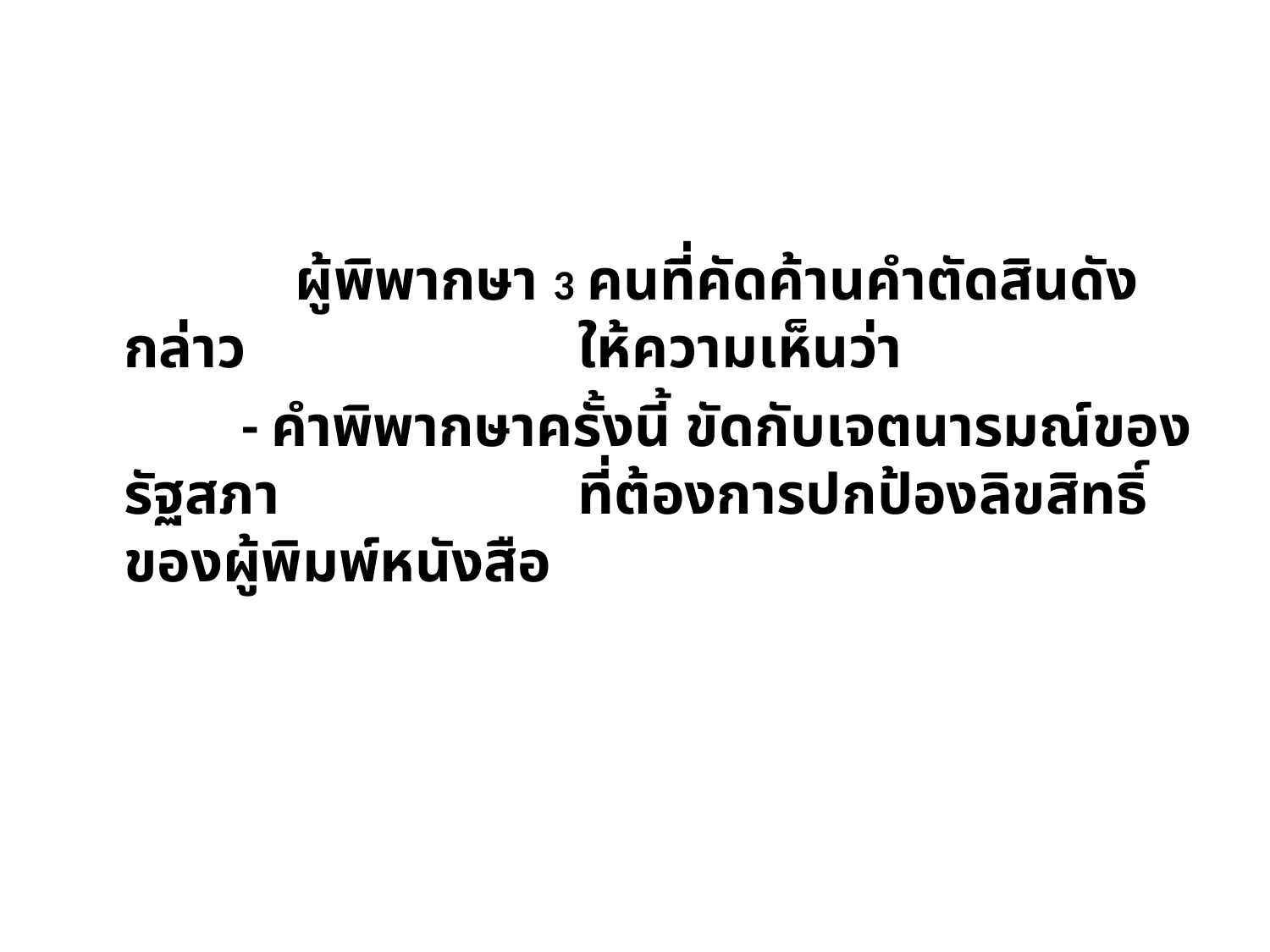

ผู้พิพากษา 3 คนที่คัดค้านคำตัดสินดังกล่าว           	     ให้ความเห็นว่า
             - คำพิพากษาครั้งนี้ ขัดกับเจตนารมณ์ของรัฐสภา   	        	     ที่ต้องการปกป้องลิขสิทธิ์ ของผู้พิมพ์หนังสือ